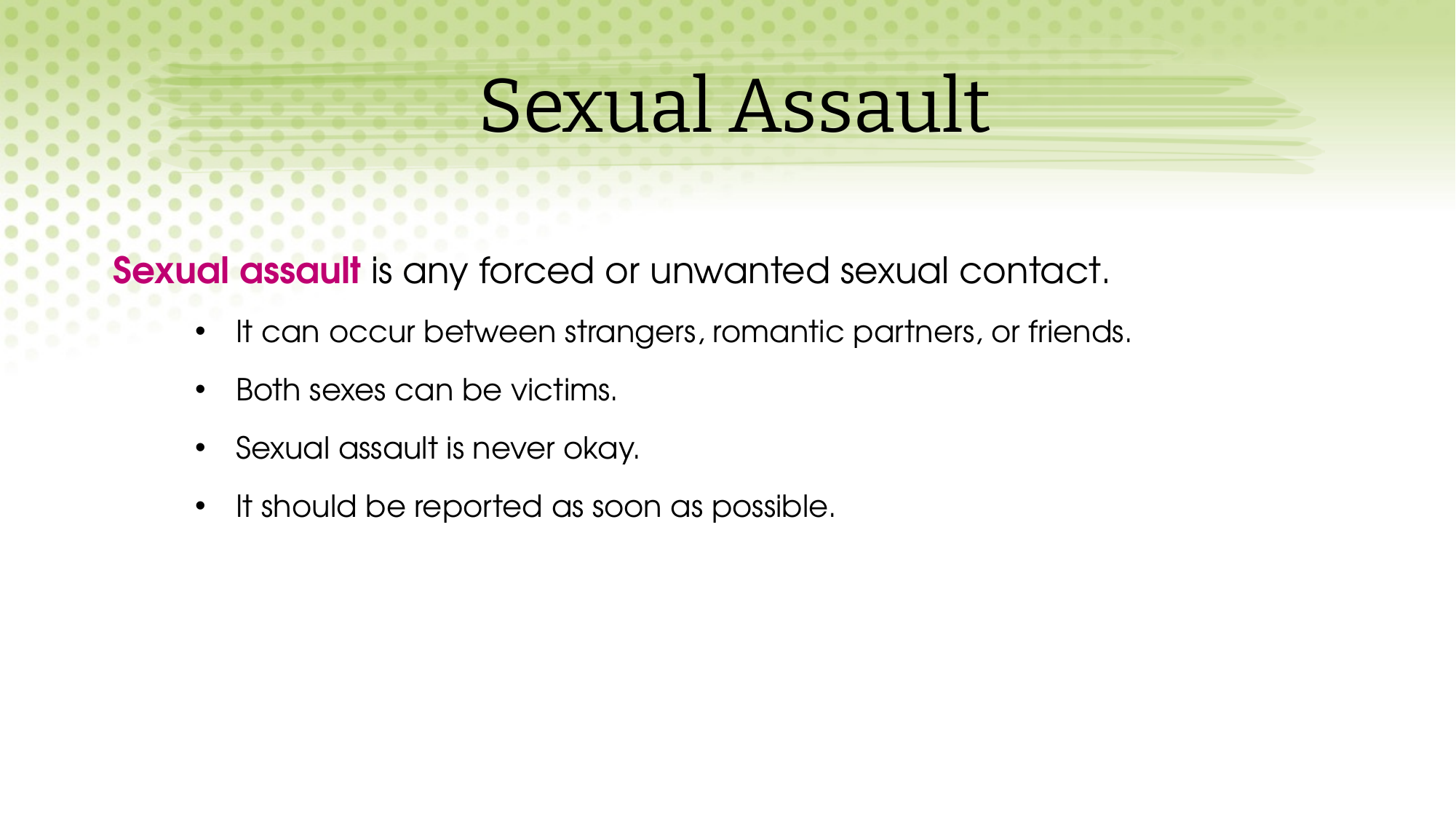

# Sexual Assault
Sexual assault is any forced or unwanted sexual contact.
It can occur between strangers, romantic partners, or friends.
Both sexes can be victims.
Sexual assault is never okay.
It should be reported as soon as possible.